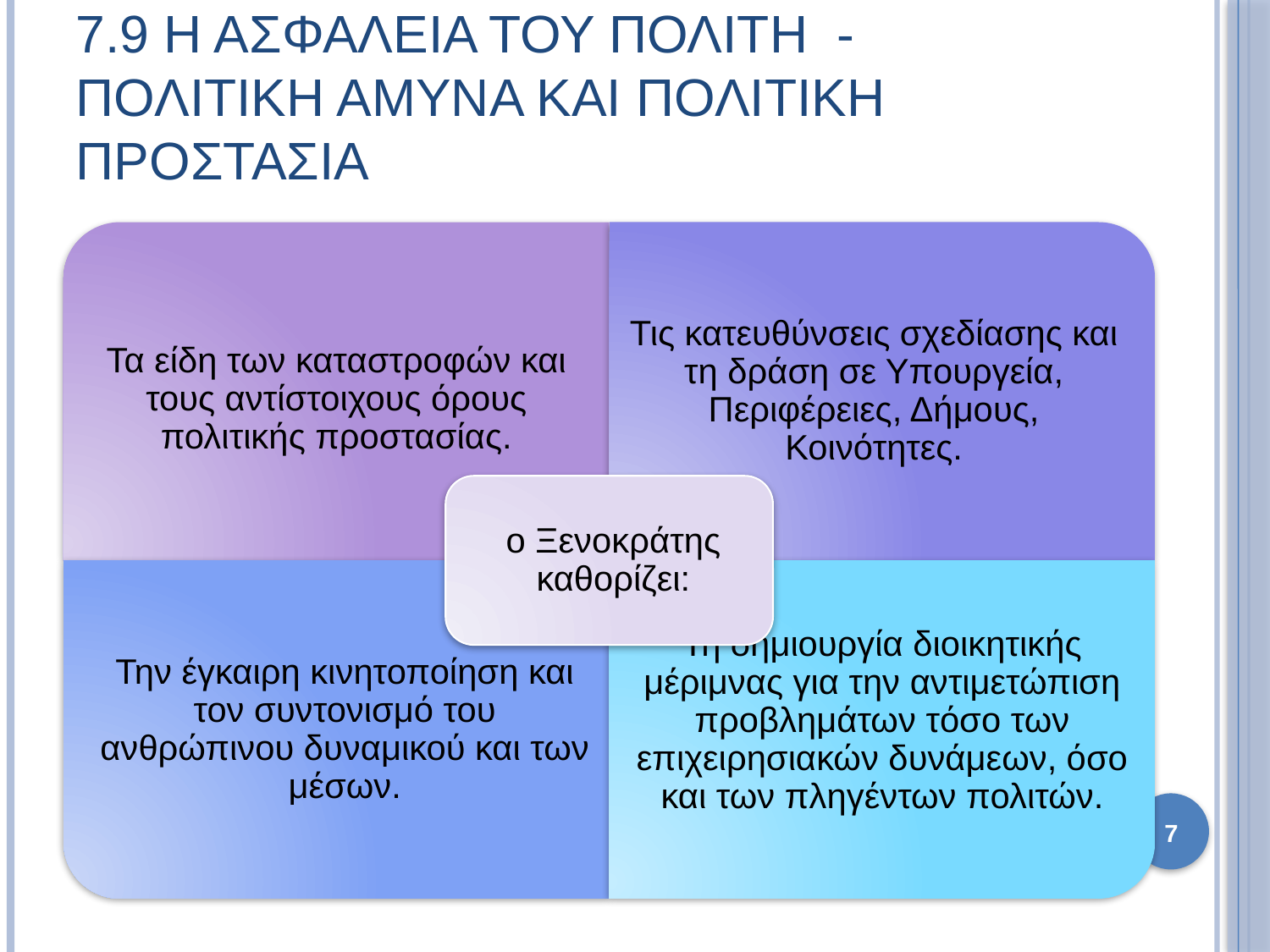

# 7.9 Η ασφαλεια του πολιτη  - Πολιτικη αμυνα και πολιτικη προστασια
Τα είδη των καταστροφών και τους αντίστοιχους όρους πολιτικής προστασίας.
Τις κατευθύνσεις σχεδίασης και τη δράση σε Υπουργεία, Περιφέρειες, Δήμους, Κοινότητες.
Την έγκαιρη κινητοποίηση και τον συντονισμό του ανθρώπινου δυναμικού και των μέσων.
Τη δημιουργία διοικητικής μέριμνας για την αντιμετώπιση προβλημάτων τόσο των επιχειρησιακών δυνάμεων, όσο και των πληγέντων πολιτών.
ο Ξενοκράτης καθορίζει:
7